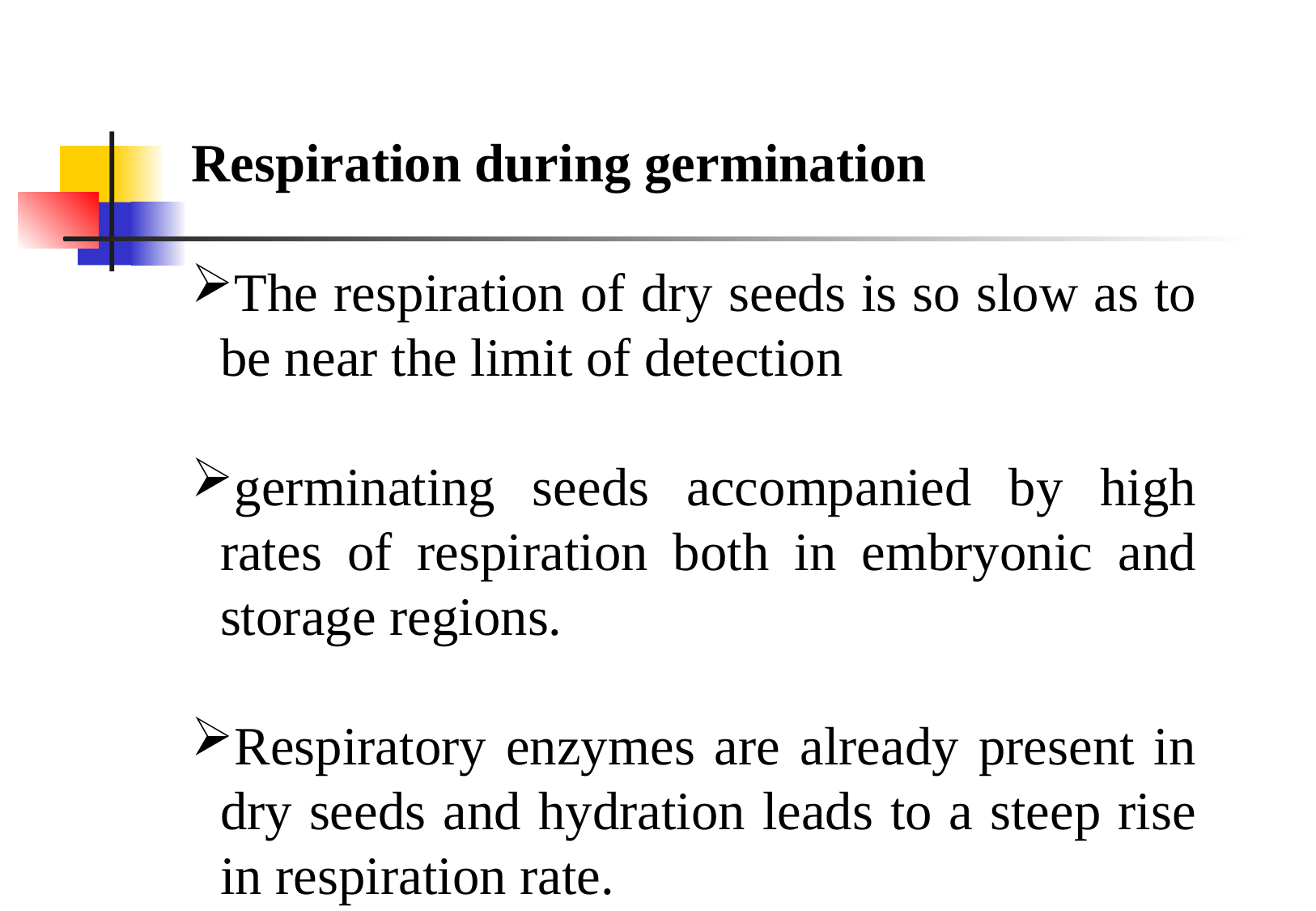

Respiration during germination

The respiration of dry seeds is so slow as to be near the limit of detection

germinating seeds accompanied by high rates of respiration both in embryonic and storage regions.

Respiratory enzymes are already present in dry seeds and hydration leads to a steep rise in respiration rate.